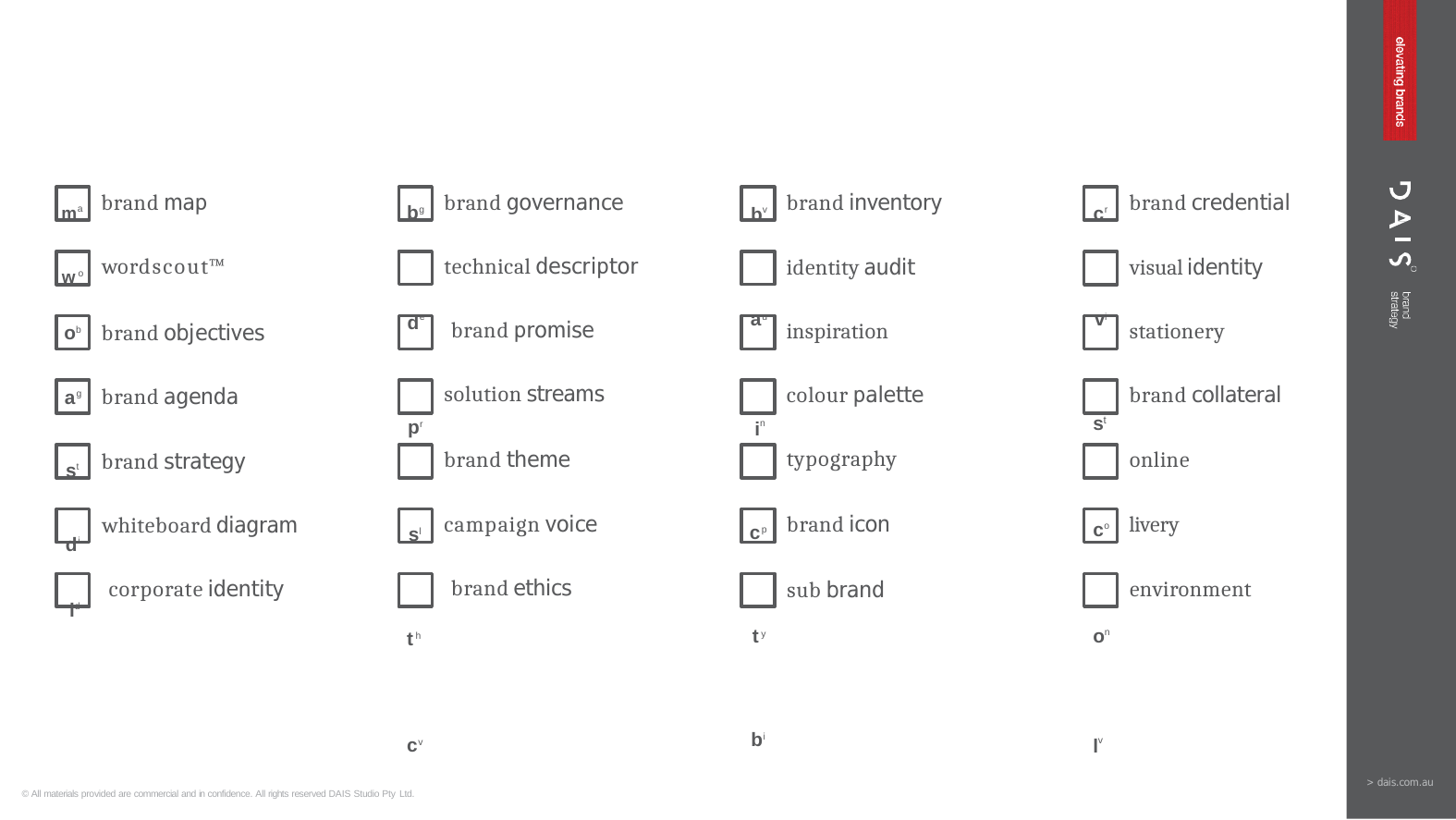

brand governance  technical descriptor  brand promise  solution streams
brand theme  campaign voice  brand ethics
bv
au  in  cp
ty  bi  su
bg
de  pr
sl  th  cv  et
cr
vi  st  co  on  lv  en
ma

brand credential

visual identity
brand map
brand inventory

identity audit
wo

wordscout™

brand objectives
brand agenda  brand strategy  whiteboard diagram  corporate identity
ob  ag
st
di  id

stationery
inspiration

colour palette
brand collateral

typography
online

livery
brand icon

sub brand

environment
> dais.com.au
© All materials provided are commercial and in confidence. All rights reserved DAIS Studio Pty Ltd.